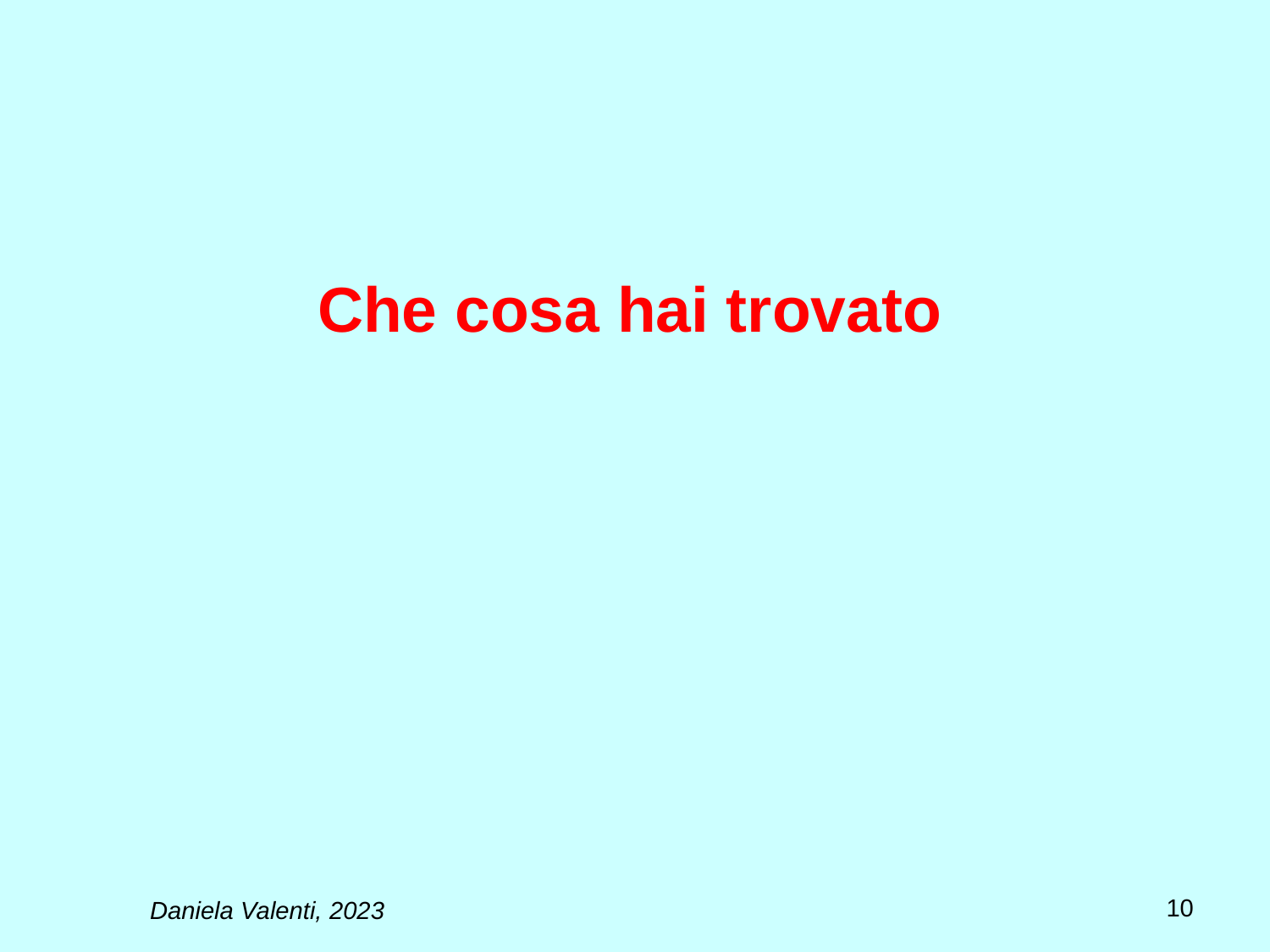

# Che cosa hai trovato

10
Daniela Valenti, 2023